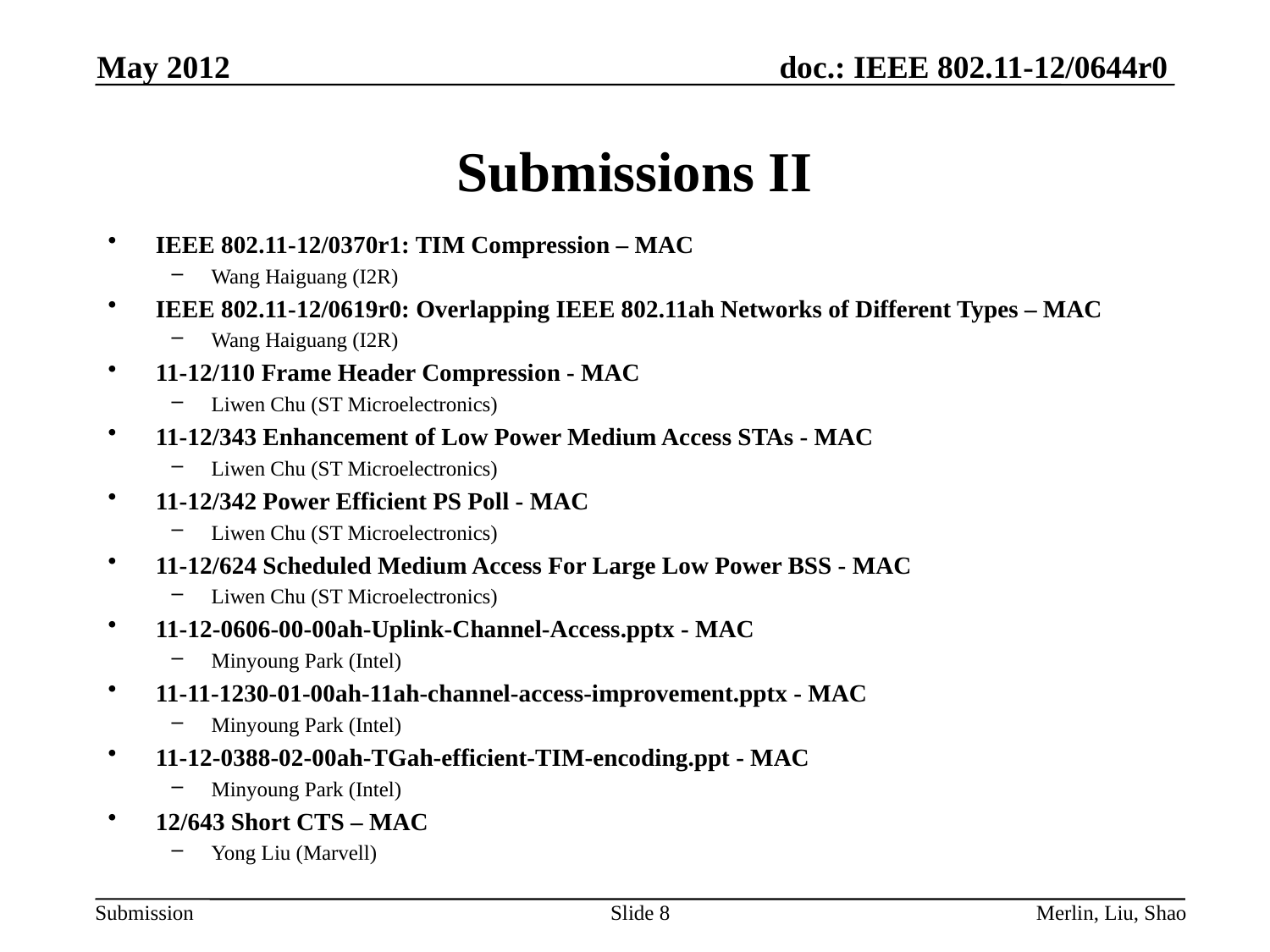

May 2012
# Submissions II
IEEE 802.11-12/0370r1: TIM Compression – MAC
Wang Haiguang (I2R)
IEEE 802.11-12/0619r0: Overlapping IEEE 802.11ah Networks of Different Types – MAC
Wang Haiguang (I2R)
11-12/110 Frame Header Compression - MAC
Liwen Chu (ST Microelectronics)
11-12/343 Enhancement of Low Power Medium Access STAs - MAC
Liwen Chu (ST Microelectronics)
11-12/342 Power Efficient PS Poll - MAC
Liwen Chu (ST Microelectronics)
11-12/624 Scheduled Medium Access For Large Low Power BSS - MAC
Liwen Chu (ST Microelectronics)
11-12-0606-00-00ah-Uplink-Channel-Access.pptx - MAC
Minyoung Park (Intel)
11-11-1230-01-00ah-11ah-channel-access-improvement.pptx - MAC
Minyoung Park (Intel)
11-12-0388-02-00ah-TGah-efficient-TIM-encoding.ppt - MAC
Minyoung Park (Intel)
12/643 Short CTS – MAC
Yong Liu (Marvell)
Slide 8
Merlin, Liu, Shao